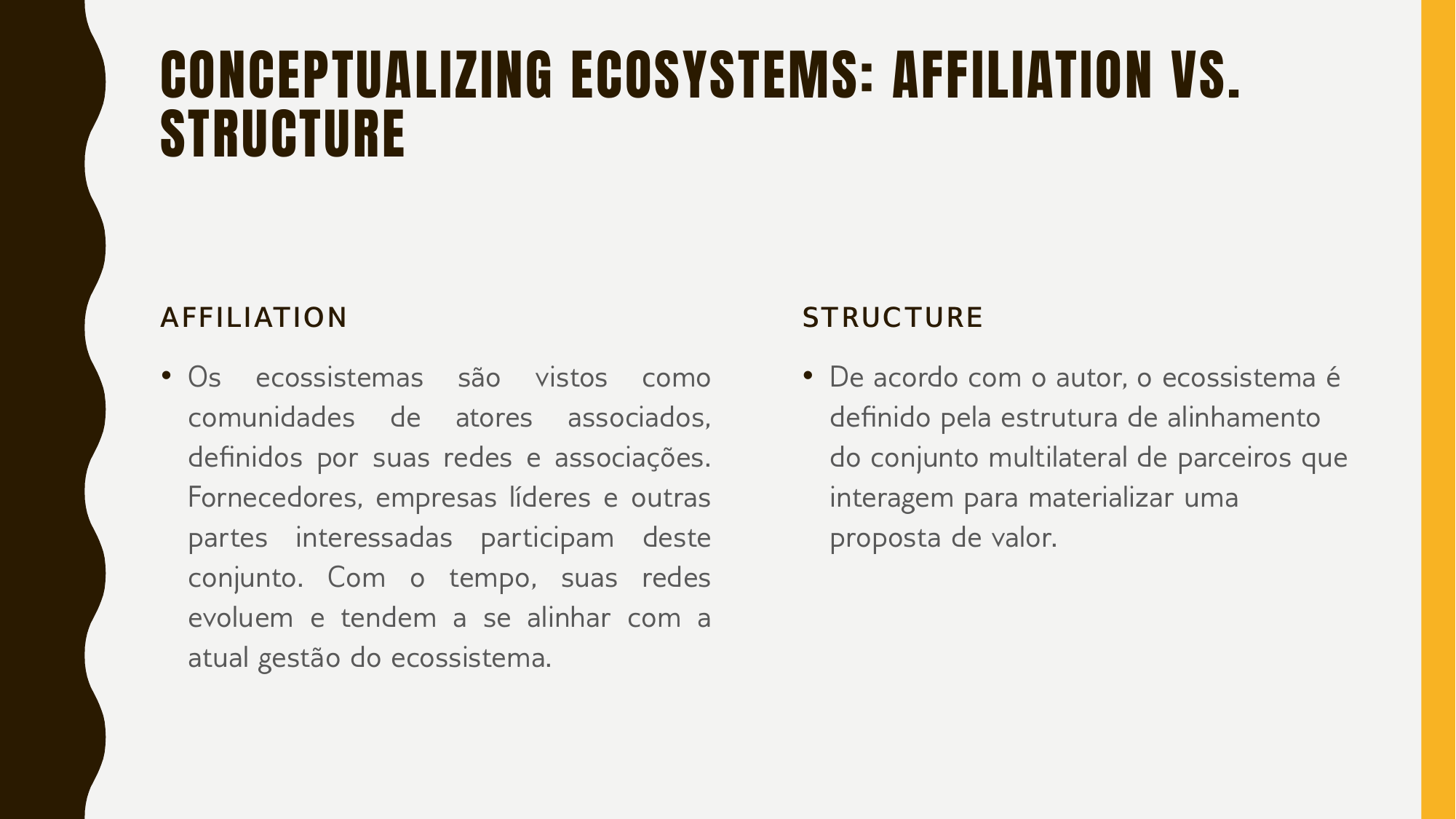

# Conceptualizing Ecosystems: Affiliation vs. Structure
Affiliation
Structure
Os ecossistemas são vistos como comunidades de atores associados, definidos por suas redes e associações. Fornecedores, empresas líderes e outras partes interessadas participam deste conjunto. Com o tempo, suas redes evoluem e tendem a se alinhar com a atual gestão do ecossistema.
De acordo com o autor, o ecossistema é definido pela estrutura de alinhamento do conjunto multilateral de parceiros que interagem para materializar uma proposta de valor.